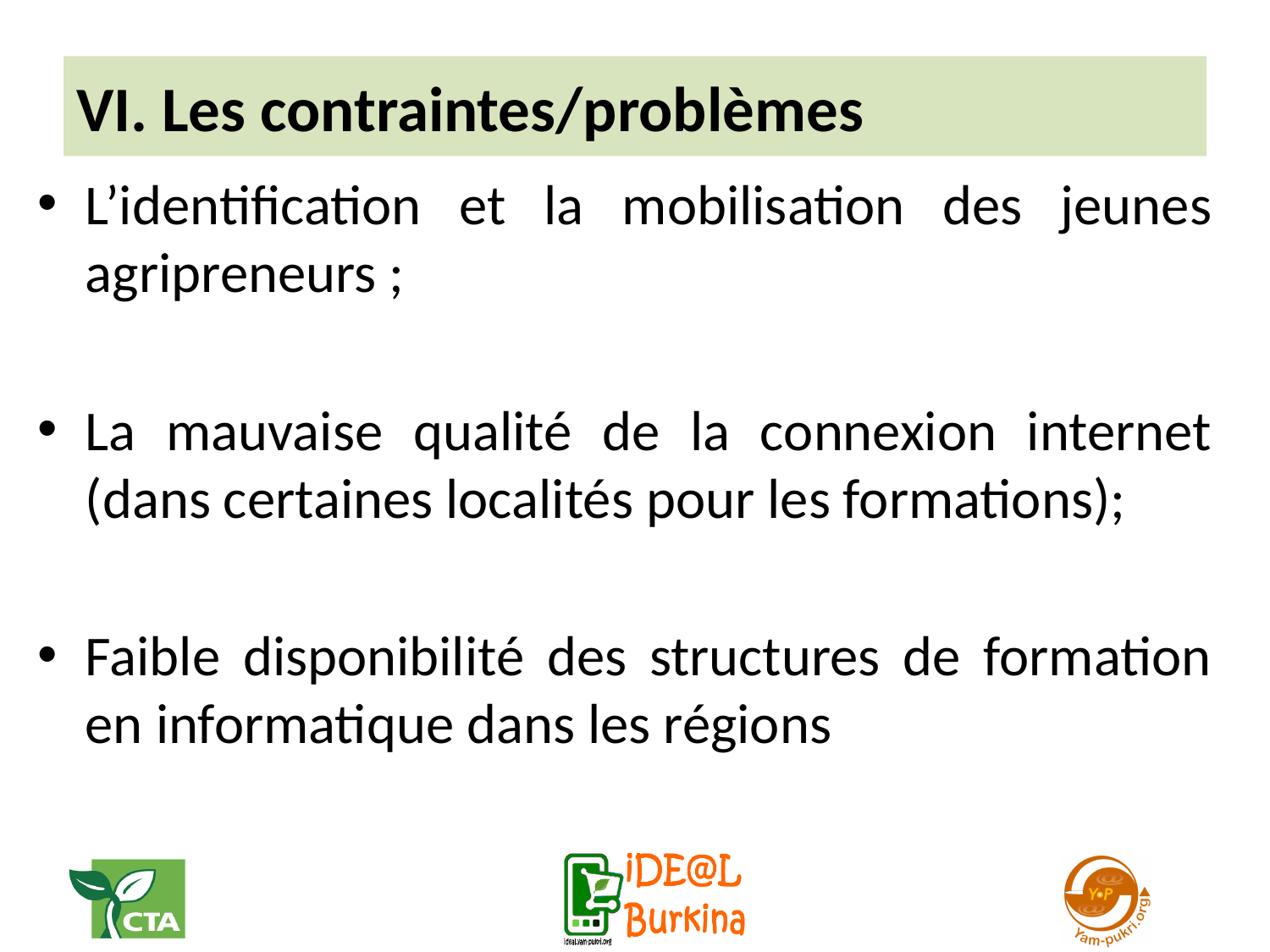

# VI. Les contraintes/problèmes
L’identification et la mobilisation des jeunes agripreneurs ;

La mauvaise qualité de la connexion internet (dans certaines localités pour les formations);

Faible disponibilité des structures de formation en informatique dans les régions